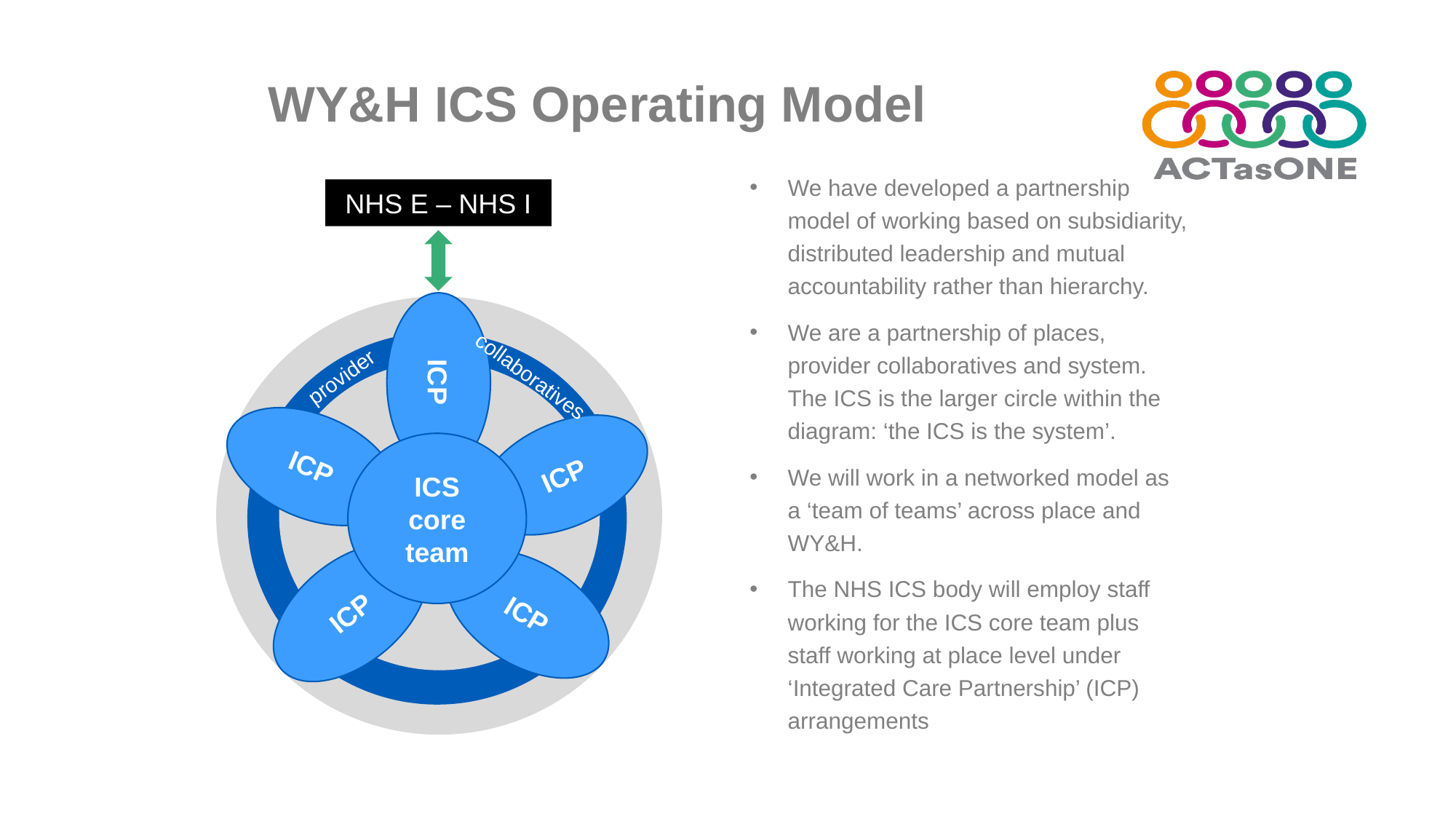

# WY&H ICS Operating Model
We have developed a partnership model of working based on subsidiarity, distributed leadership and mutual accountability rather than hierarchy.
We are a partnership of places, provider collaboratives and system. The ICS is the larger circle within the diagram: ‘the ICS is the system’.
We will work in a networked model as a ‘team of teams’ across place and WY&H.
The NHS ICS body will employ staff working for the ICS core team plus staff working at place level under ‘Integrated Care Partnership’ (ICP) arrangements
NHS E – NHS I

ICP

collaboratives
provider

ICP
ICP
ICS core team
ICP
ICP